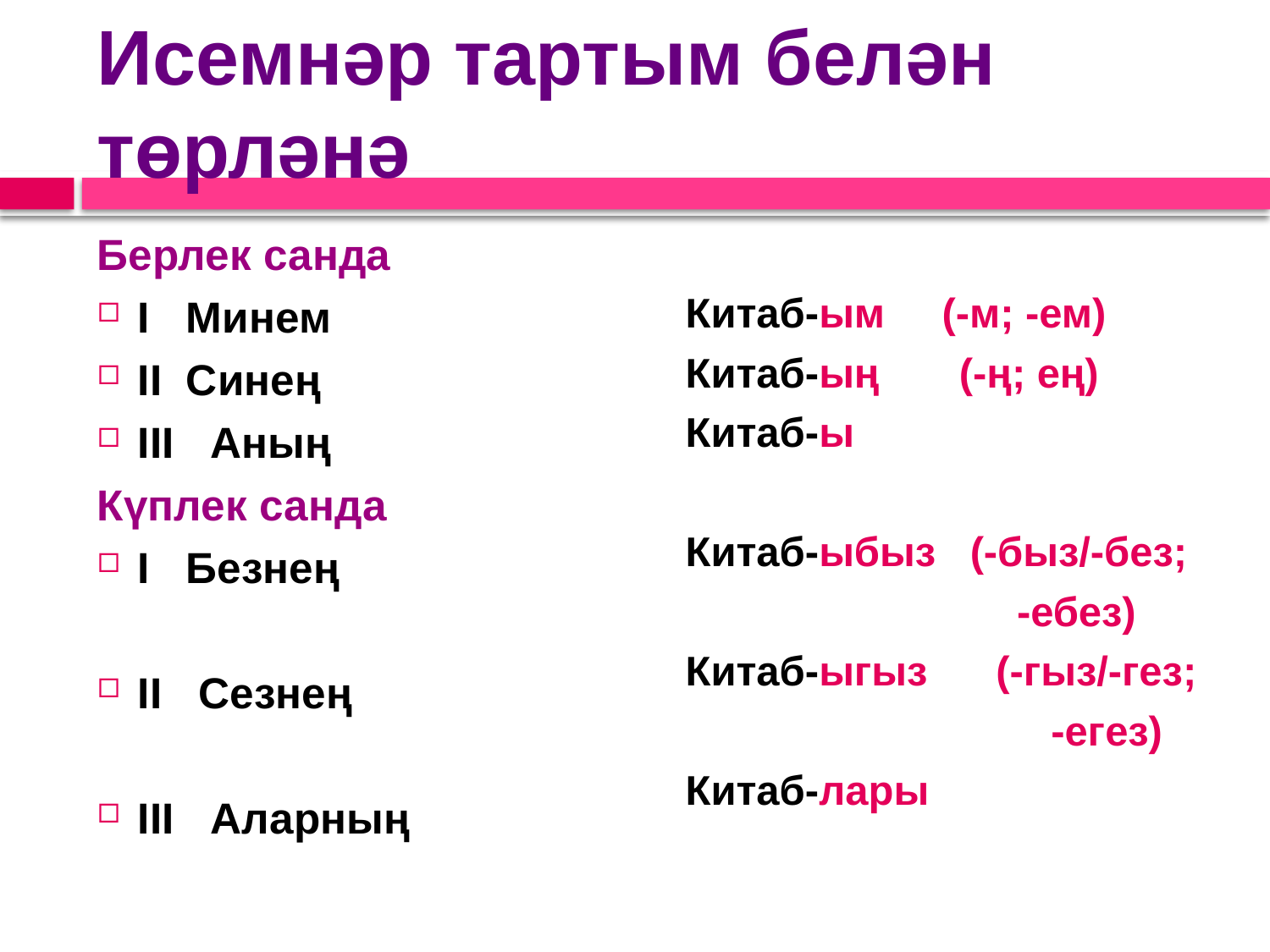

# Исемнәр тартым белән төрләнә
Берлек санда
I   Минем
II  Синең
III   Аның
Күплек санда
I   Безнең

II   Сезнең

III   Аларның

Китаб-ым     (-м; -ем)
Китаб-ың       (-ң; ең)
Китаб-ы

Китаб-ыбыз   (-быз/-без;
                             -ебез)
Китаб-ыгыз      (-гыз/-гез;
                                -егез)
Китаб-лары